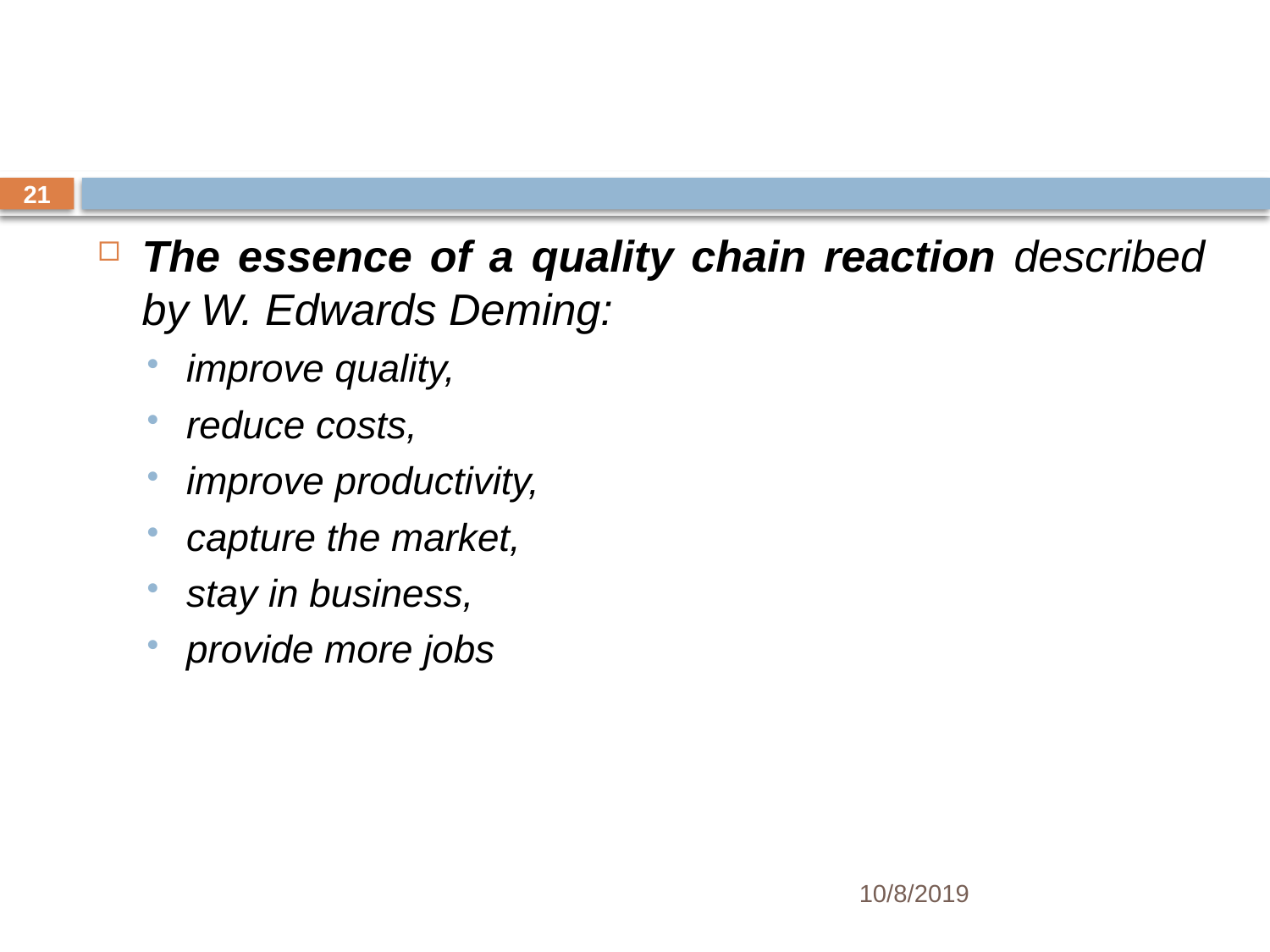

#
21
The essence of a quality chain reaction described by W. Edwards Deming:
improve quality,
reduce costs,
improve productivity,
capture the market,
stay in business,
provide more jobs
10/8/2019